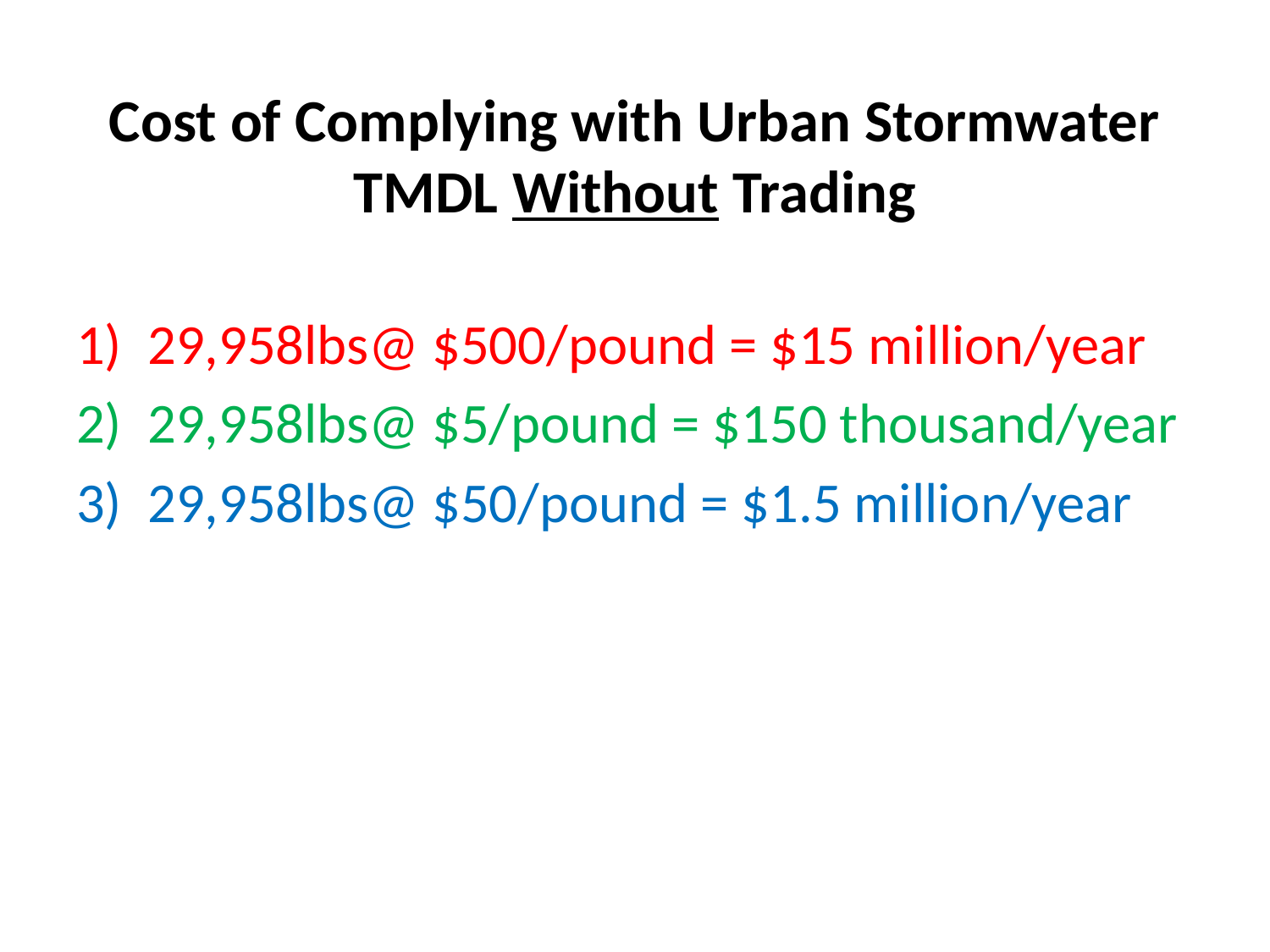

# Cost of Complying with Urban Stormwater TMDL Without Trading

29,958lbs@ $500/pound = $15 million/year
29,958lbs@ $5/pound = $150 thousand/year
29,958lbs@ $50/pound = $1.5 million/year